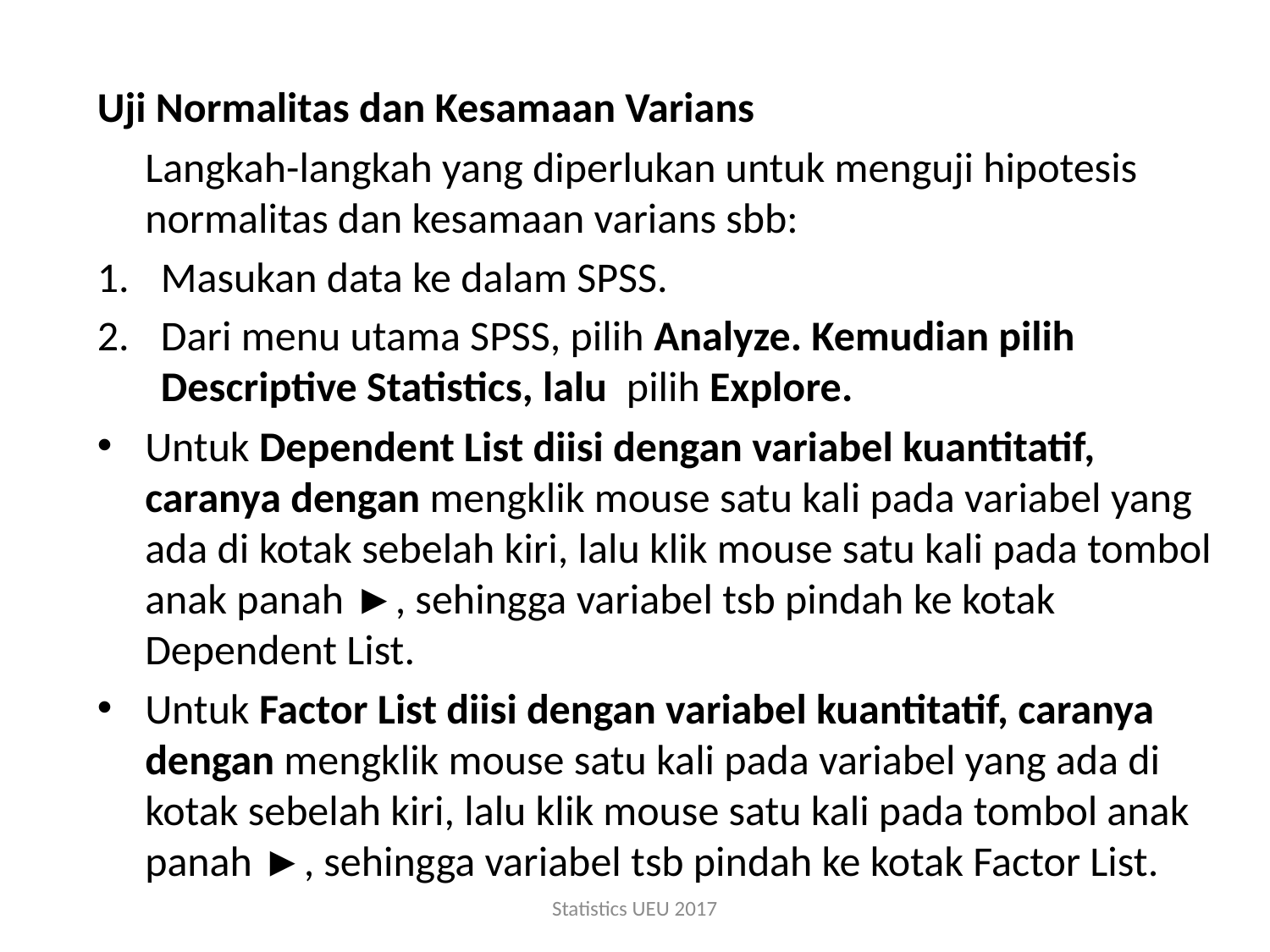

Uji Normalitas dan Kesamaan Varians
	Langkah-langkah yang diperlukan untuk menguji hipotesis normalitas dan kesamaan varians sbb:
Masukan data ke dalam SPSS.
Dari menu utama SPSS, pilih Analyze. Kemudian pilih Descriptive Statistics, lalu  pilih Explore.
Untuk Dependent List diisi dengan variabel kuantitatif, caranya dengan mengklik mouse satu kali pada variabel yang ada di kotak sebelah kiri, lalu klik mouse satu kali pada tombol anak panah ►, sehingga variabel tsb pindah ke kotak Dependent List.
Untuk Factor List diisi dengan variabel kuantitatif, caranya dengan mengklik mouse satu kali pada variabel yang ada di kotak sebelah kiri, lalu klik mouse satu kali pada tombol anak panah ►, sehingga variabel tsb pindah ke kotak Factor List.
Statistics UEU 2017